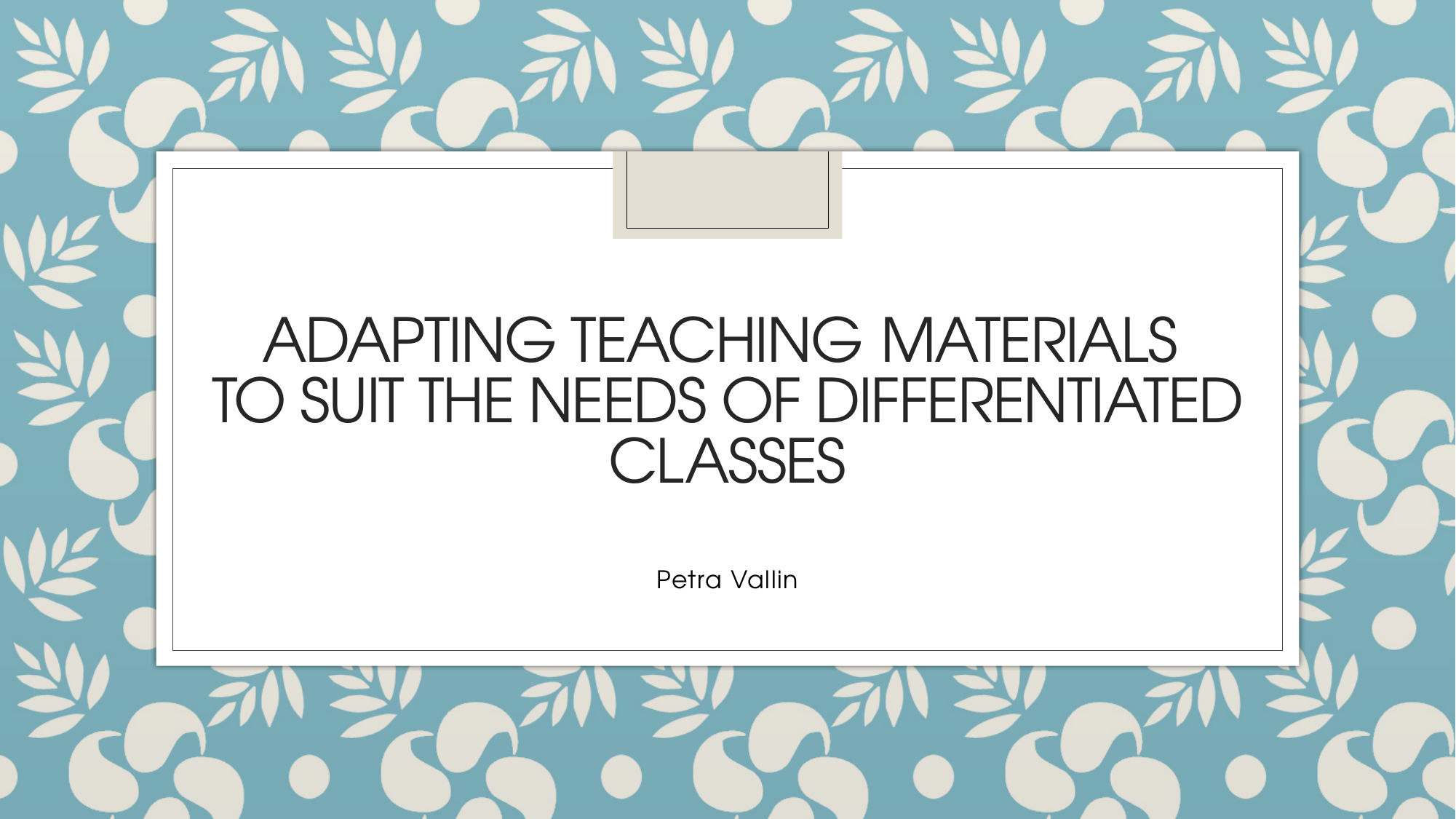

# Adapting teaching materials to suit the needs of differentiated classes
Petra Vallin